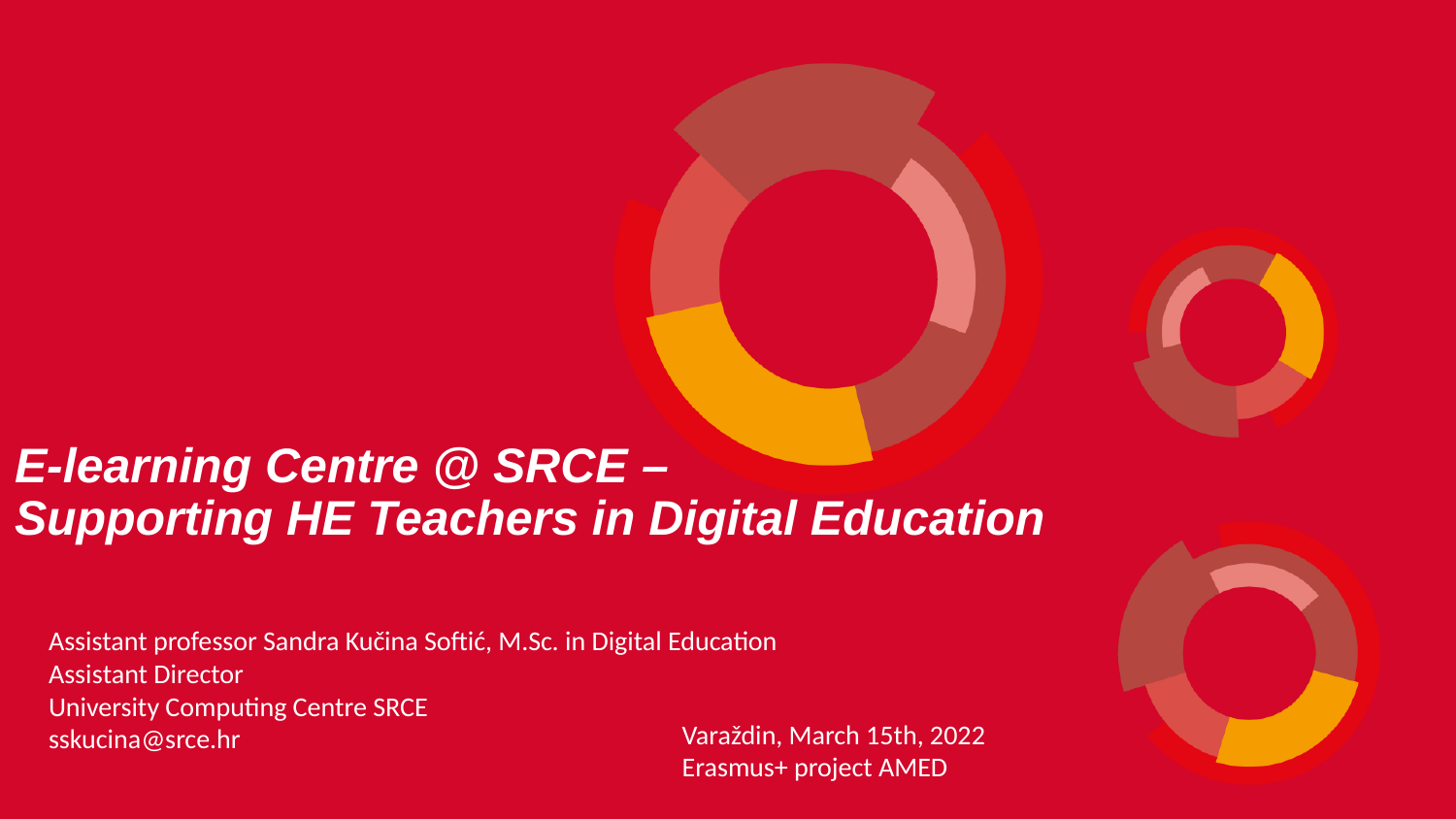

E-learning Centre @ SRCE –
Supporting HE Teachers in Digital Education
Assistant professor Sandra Kučina Softić, M.Sc. in Digital Education
Assistant Director
University Computing Centre SRCE
sskucina@srce.hr
Varaždin, March 15th, 2022
Erasmus+ project AMED